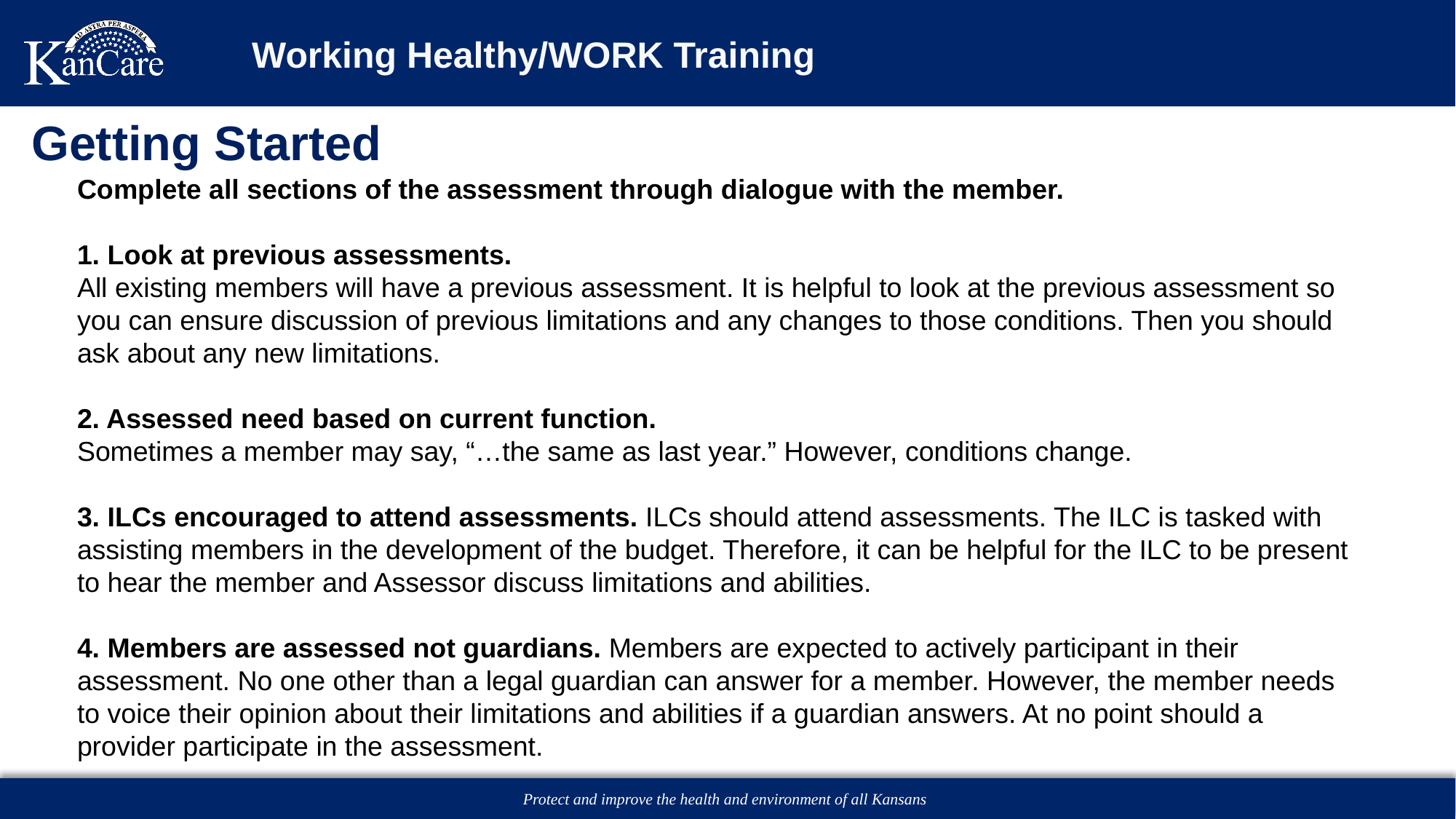

# Working Healthy/WORK Training
Getting Started
Complete all sections of the assessment through dialogue with the member.

1. Look at previous assessments.
All existing members will have a previous assessment. It is helpful to look at the previous assessment so you can ensure discussion of previous limitations and any changes to those conditions. Then you should ask about any new limitations.

2. Assessed need based on current function.
Sometimes a member may say, “…the same as last year.” However, conditions change.

3. ILCs encouraged to attend assessments. ILCs should attend assessments. The ILC is tasked with assisting members in the development of the budget. Therefore, it can be helpful for the ILC to be present to hear the member and Assessor discuss limitations and abilities.

4. Members are assessed not guardians. Members are expected to actively participant in their assessment. No one other than a legal guardian can answer for a member. However, the member needs to voice their opinion about their limitations and abilities if a guardian answers. At no point should a provider participate in the assessment.